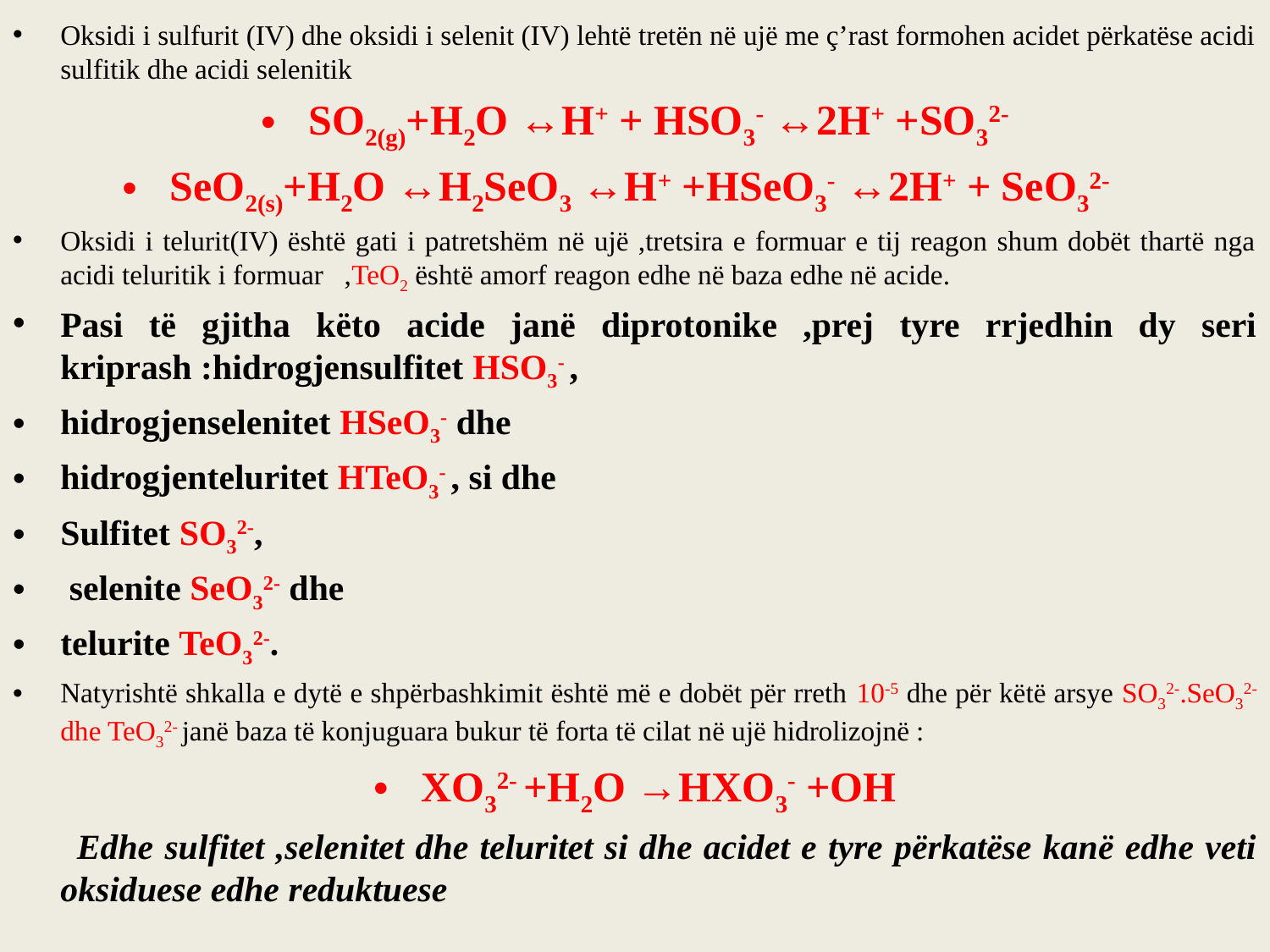

Oksidi i sulfurit (IV) dhe oksidi i selenit (IV) lehtë tretën në ujë me ç’rast formohen acidet përkatëse acidi sulfitik dhe acidi selenitik
SO2(g)+H2O ↔H+ + HSO3- ↔2H+ +SO32-
SeO2(s)+H2O ↔H2SeO3 ↔H+ +HSeO3- ↔2H+ + SeO32-
Oksidi i telurit(IV) është gati i patretshëm në ujë ,tretsira e formuar e tij reagon shum dobët thartë nga acidi teluritik i formuar   ,TeO2 është amorf reagon edhe në baza edhe në acide.
Pasi të gjitha këto acide janë diprotonike ,prej tyre rrjedhin dy seri kriprash :hidrogjensulfitet HSO3- ,
hidrogjenselenitet HSeO3- dhe
hidrogjenteluritet HTeO3- , si dhe
Sulfitet SO32-,
 selenite SeO32- dhe
telurite TeO32-.
Natyrishtë shkalla e dytë e shpërbashkimit është më e dobët për rreth 10-5 dhe për këtë arsye SO32-.SeO32- dhe TeO32- janë baza të konjuguara bukur të forta të cilat në ujë hidrolizojnë :
XO32- +H2O →HXO3- +OH
      Edhe sulfitet ,selenitet dhe teluritet si dhe acidet e tyre përkatëse kanë edhe veti oksiduese edhe reduktuese